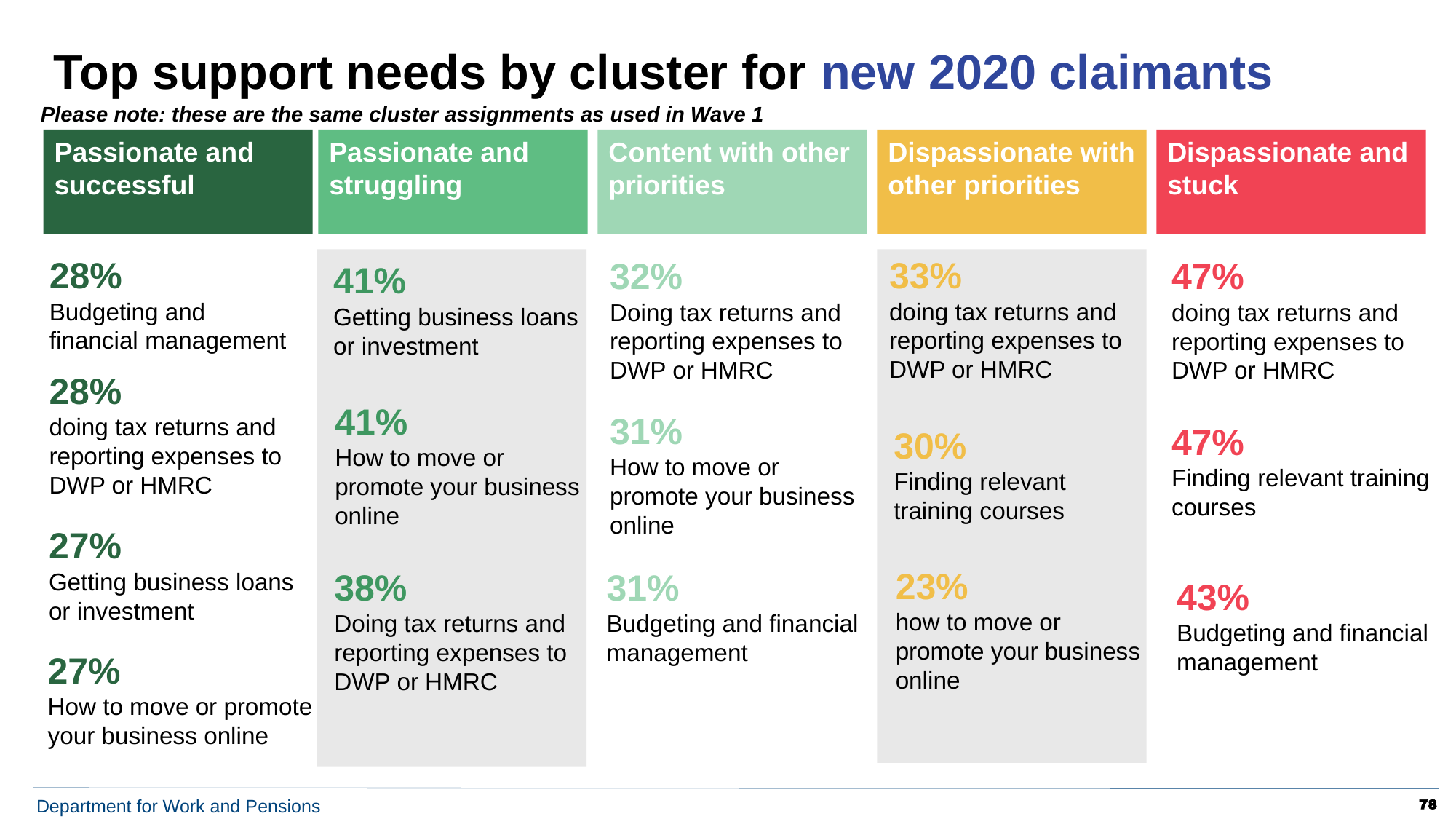

# Top support needs by cluster for new 2020 claimants
Please note: these are the same cluster assignments as used in Wave 1
Passionate and successful
Passionate and struggling
Content with other priorities
Dispassionate with other priorities
Dispassionate and stuck

28%
Budgeting and financial management
33%
doing tax returns and reporting expenses to DWP or HMRC
32%
Doing tax returns and reporting expenses to DWP or HMRC
47%
doing tax returns and reporting expenses to DWP or HMRC

41%
Getting business loans or investment
28%
doing tax returns and reporting expenses to DWP or HMRC
41%
How to move or promote your business online
31%
How to move or promote your business online
47%
Finding relevant training courses
30%
Finding relevant training courses
27%
Getting business loans or investment
23%
how to move or promote your business online
38%
Doing tax returns and reporting expenses to DWP or HMRC
31%
Budgeting and financial management
43%
Budgeting and financial management
27%
How to move or promote your business online
78